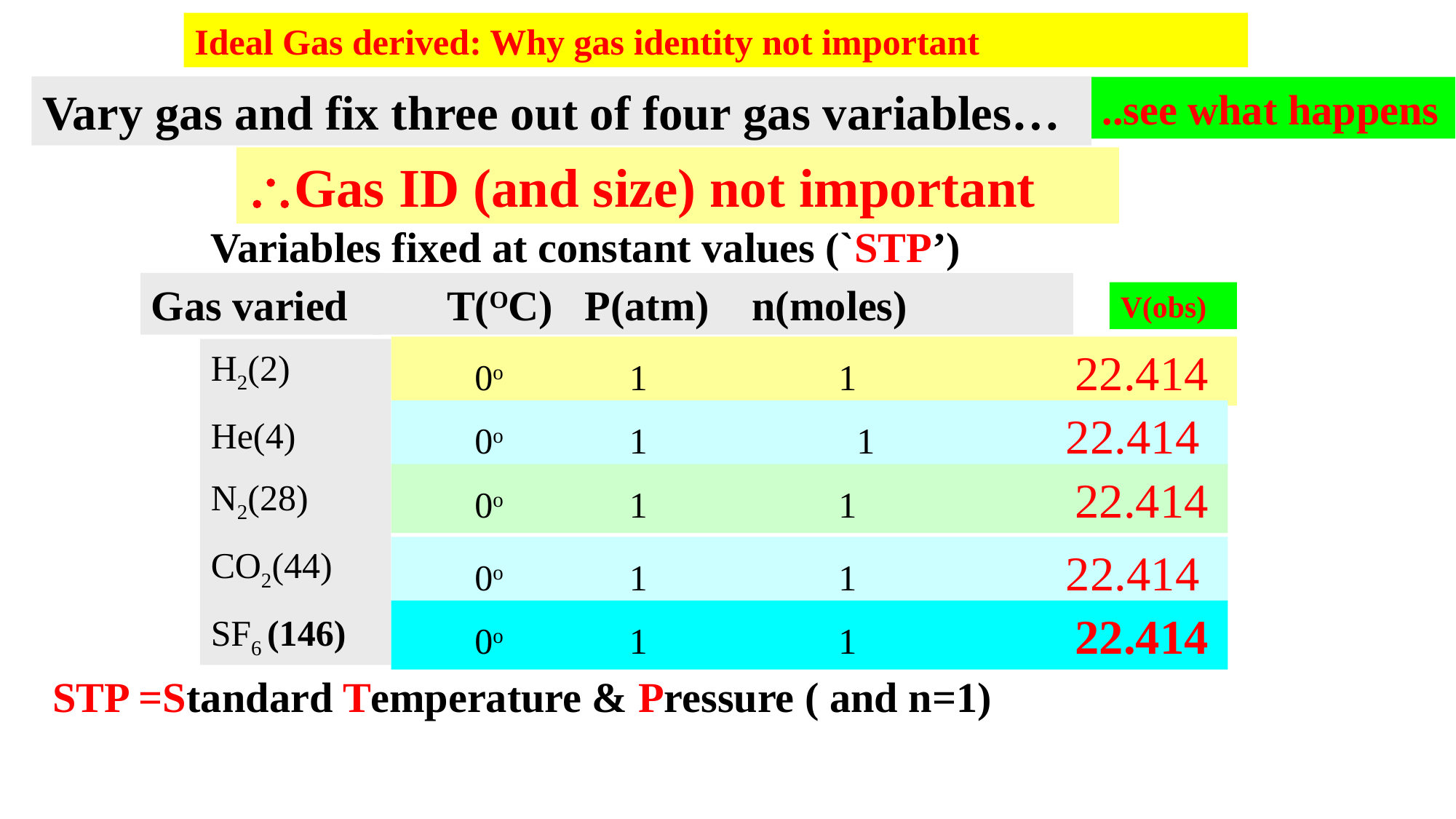

Ideal Gas derived: Why gas identity not important
Vary gas and fix three out of four gas variables…
..see what happens
∴Gas ID (and size) not important
Variables fixed at constant values (`STP’)
Gas varied
      T(OC)   P(atm)    n(moles)
V(obs)
        0o		 1                     1         		  22.414
H2(2)
He(4)
N2(28)
CO2(44)
SF6 (146)
        0o		 1       		  1          	 22.414
        0o		 1                     1         		  22.414
        0o		 1                     1          	 22.414
        0o		 1                     1         		  22.414
STP =Standard Temperature & Pressure ( and n=1)